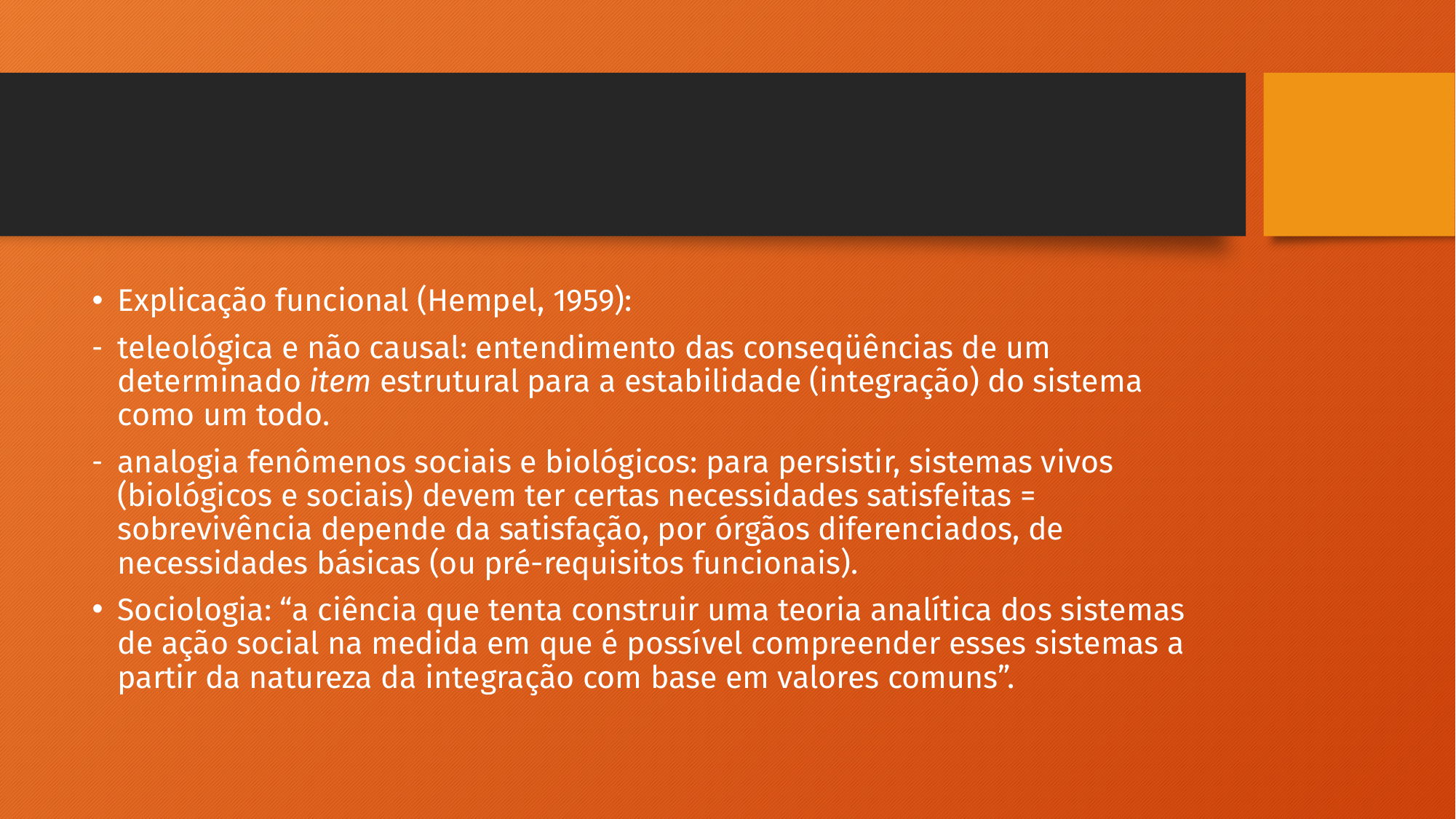

#
Explicação funcional (Hempel, 1959):
teleológica e não causal: entendimento das conseqüências de um determinado item estrutural para a estabilidade (integração) do sistema como um todo.
analogia fenômenos sociais e biológicos: para persistir, sistemas vivos (biológicos e sociais) devem ter certas necessidades satisfeitas = sobrevivência depende da satisfação, por órgãos diferenciados, de necessidades básicas (ou pré-requisitos funcionais).
Sociologia: “a ciência que tenta construir uma teoria analítica dos sistemas de ação social na medida em que é possível compreender esses sistemas a partir da natureza da integração com base em valores comuns”.